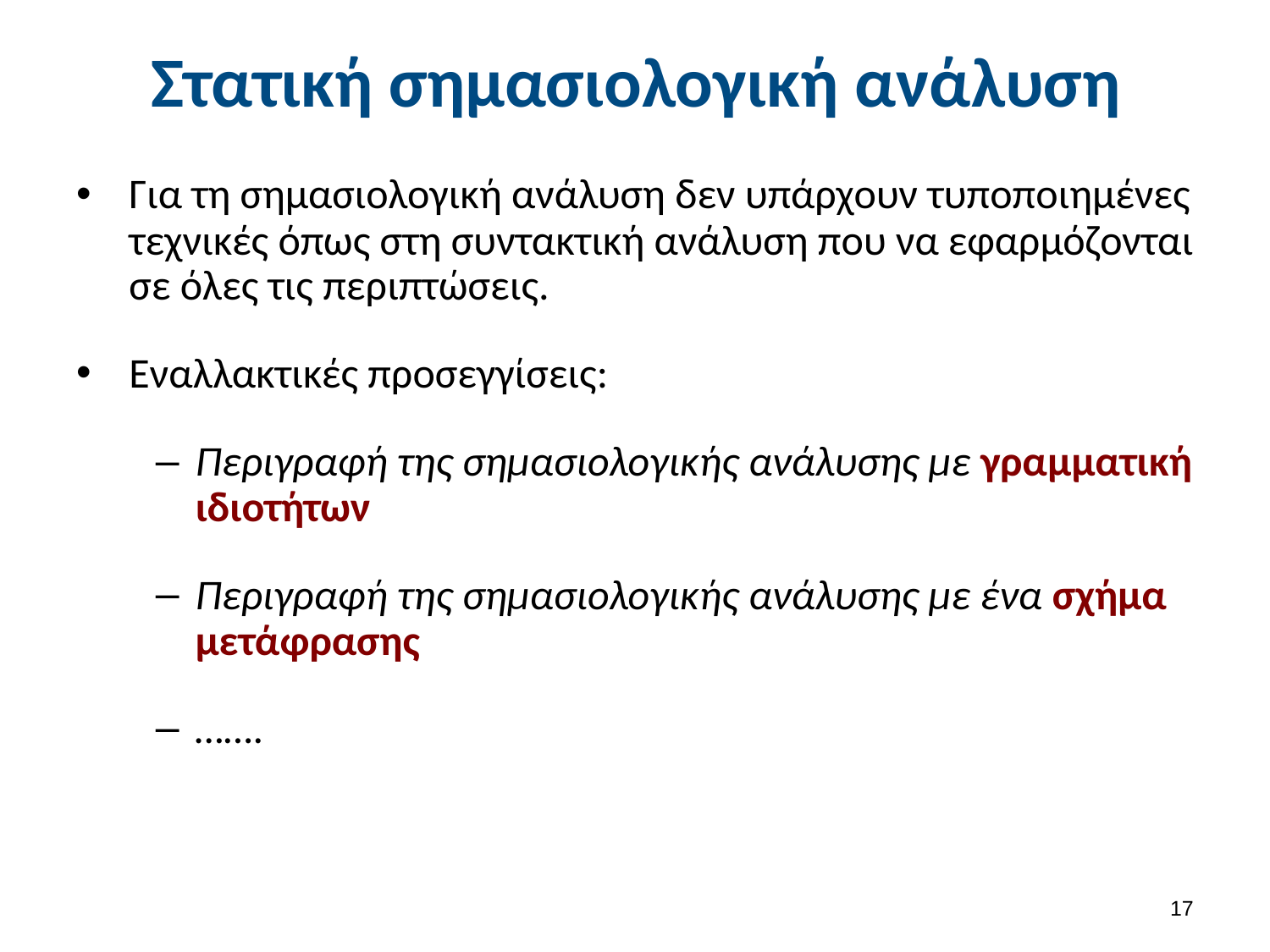

# Στατική σημασιολογική ανάλυση
Για τη σημασιολογική ανάλυση δεν υπάρχουν τυποποιημένες τεχνικές όπως στη συντακτική ανάλυση που να εφαρμόζονται σε όλες τις περιπτώσεις.
Εναλλακτικές προσεγγίσεις:
Περιγραφή της σημασιολογικής ανάλυσης με γραμματική ιδιοτήτων
Περιγραφή της σημασιολογικής ανάλυσης με ένα σχήμα μετάφρασης
…….

17